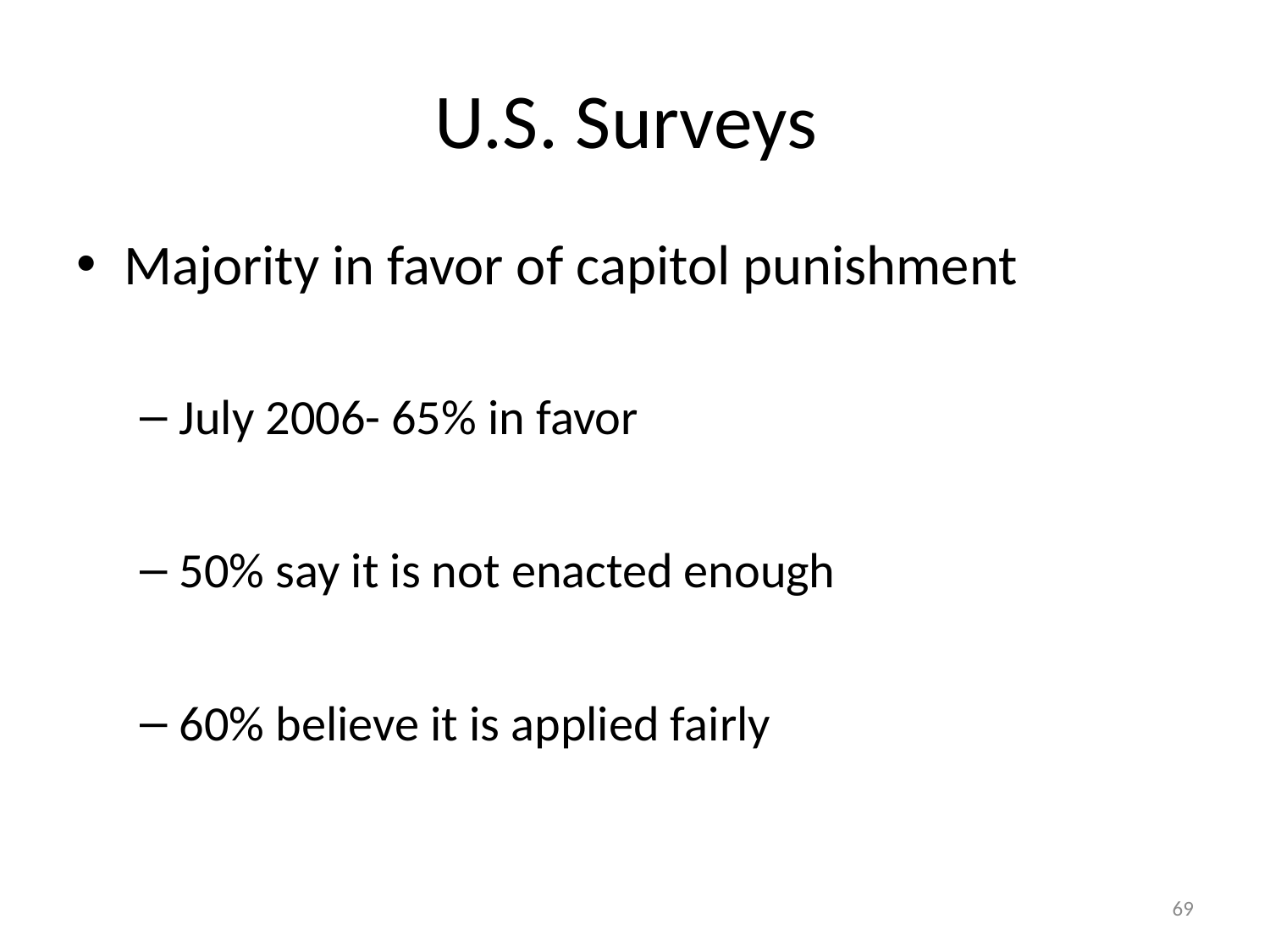

# U.S. Surveys
Majority in favor of capitol punishment

July 2006- 65% in favor

50% say it is not enacted enough

60% believe it is applied fairly
69